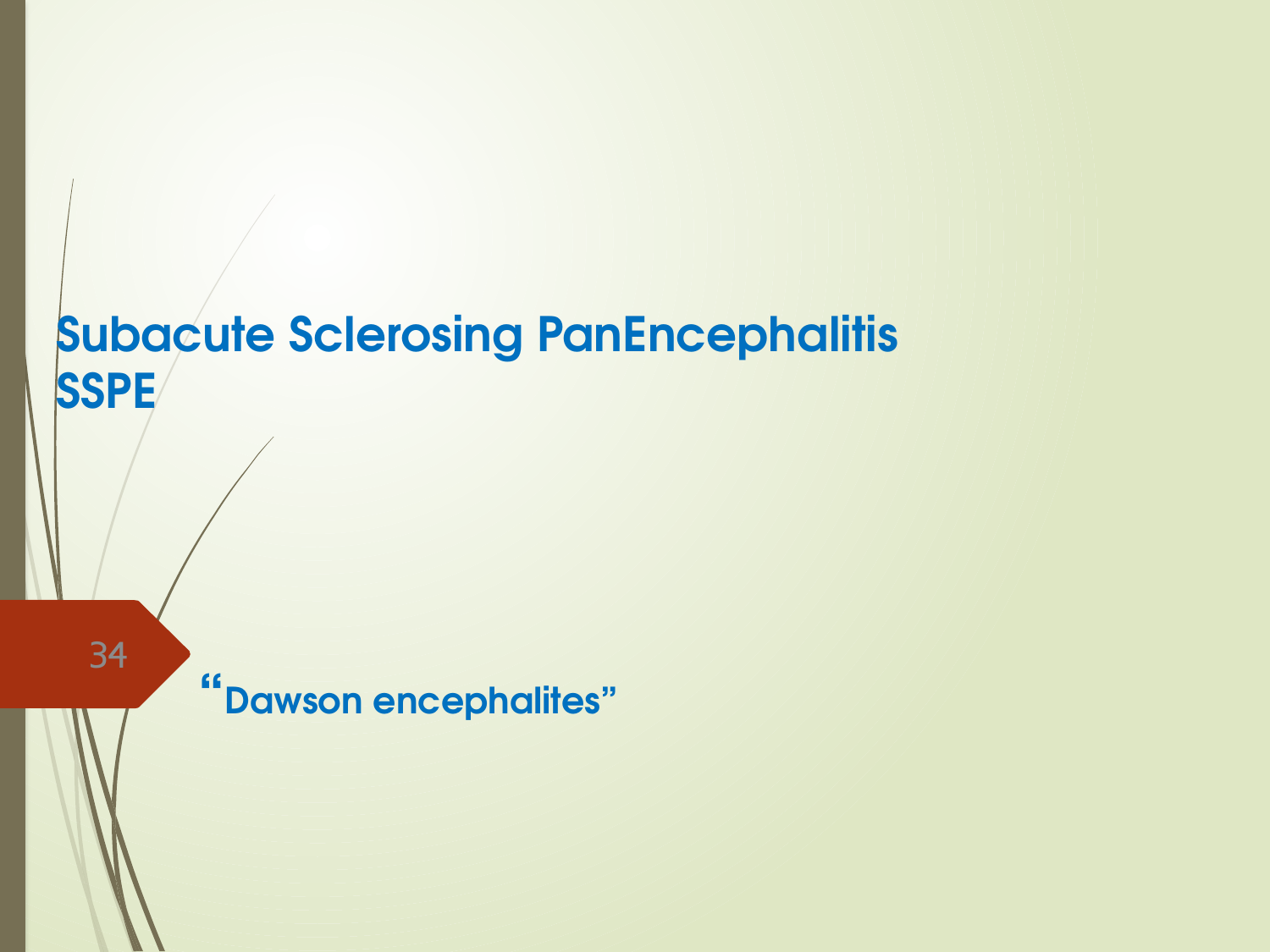

# Subacute Sclerosing PanEncephalitis SSPE

“Dawson encephalites”

34